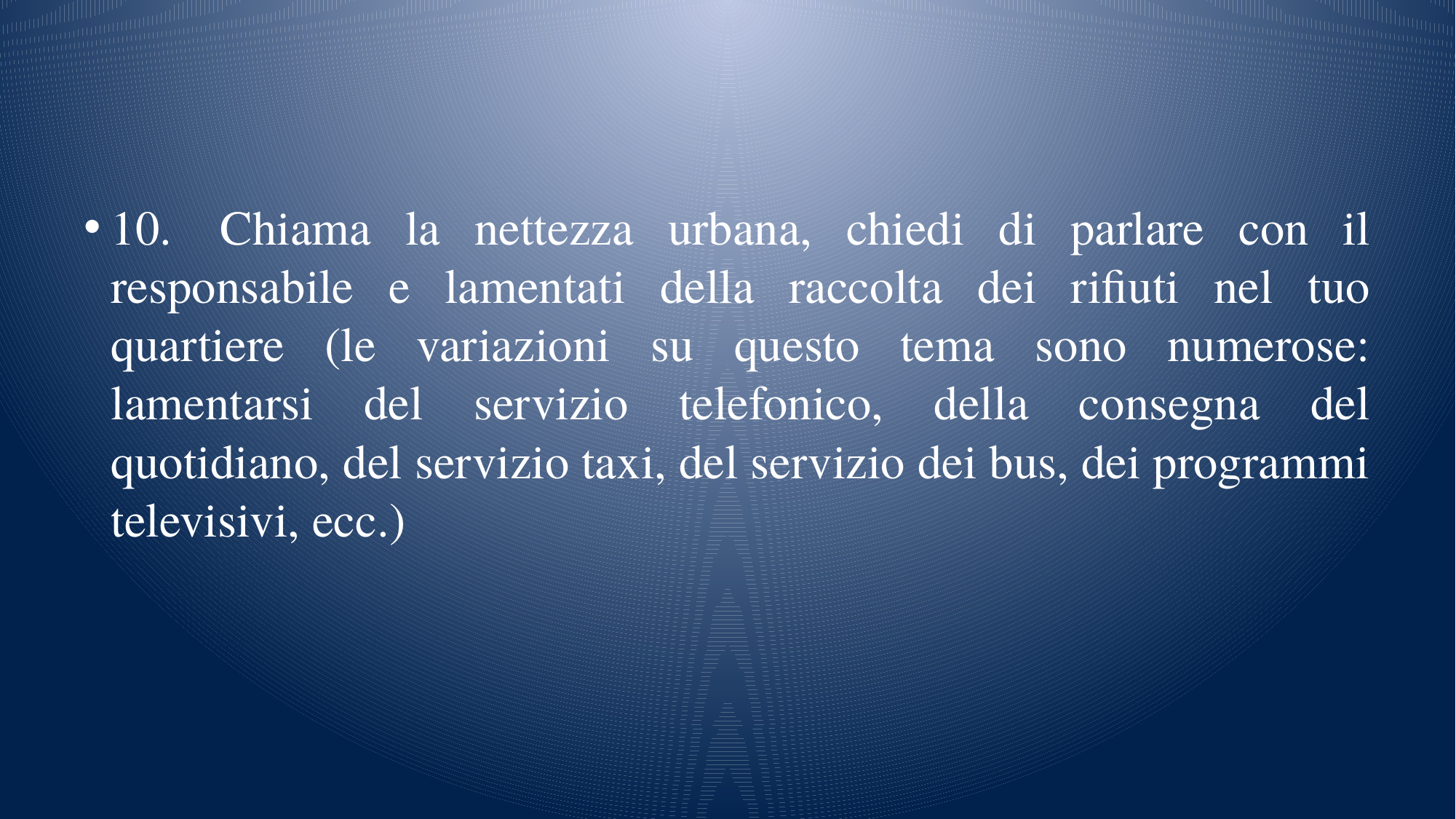

#
10.	Chiama la nettezza urbana, chiedi di parlare con il responsabile e lamentati della raccolta dei rifiuti nel tuo quartiere (le variazioni su questo tema sono numerose: lamentarsi del servizio telefonico, della consegna del quotidiano, del servizio taxi, del servizio dei bus, dei programmi televisivi, ecc.)